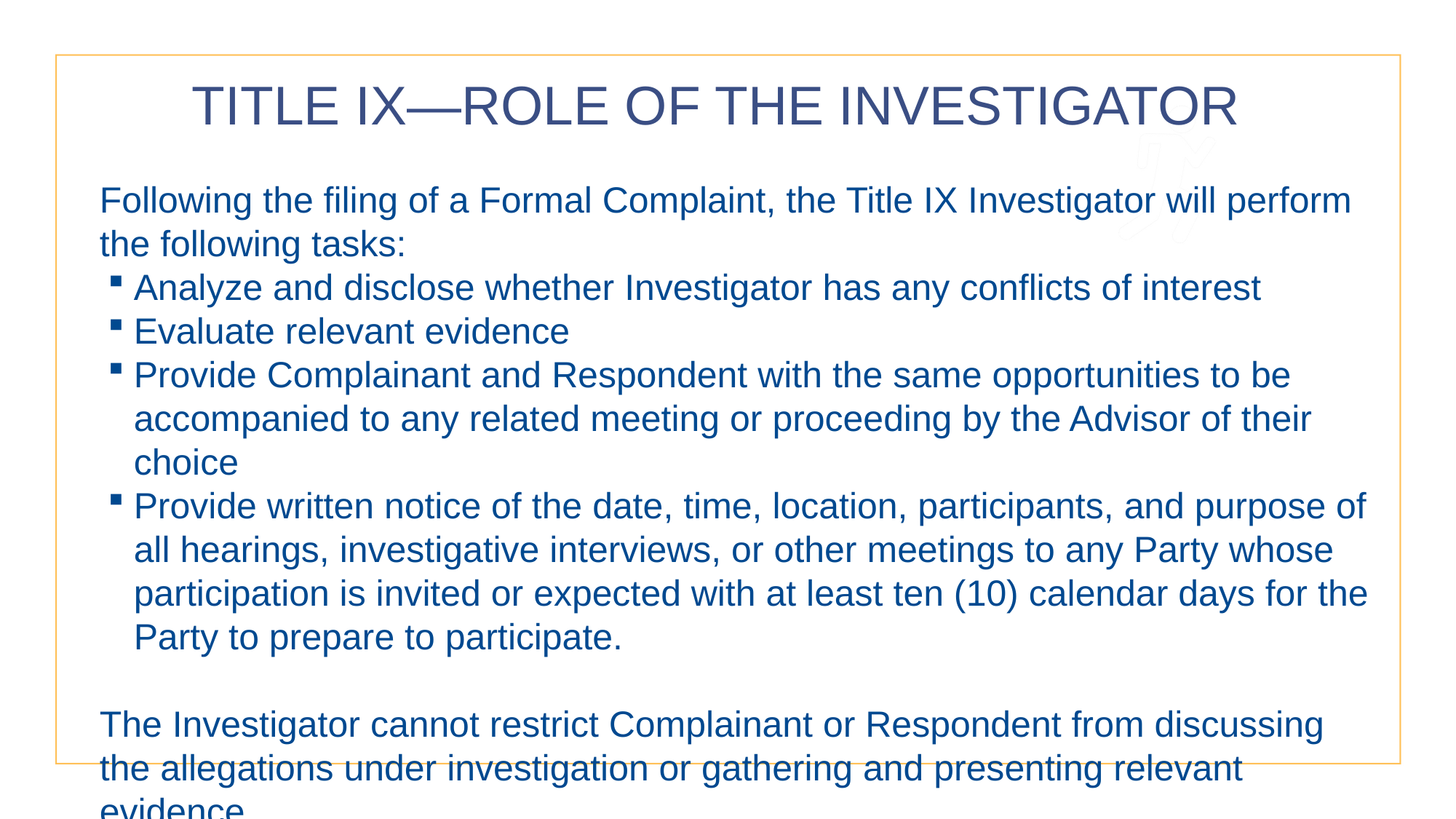

# TITLE IX—ROLE OF THE INVESTIGATOR
Following the filing of a Formal Complaint, the Title IX Investigator will perform the following tasks:
Analyze and disclose whether Investigator has any conflicts of interest
Evaluate relevant evidence
Provide Complainant and Respondent with the same opportunities to be accompanied to any related meeting or proceeding by the Advisor of their choice
Provide written notice of the date, time, location, participants, and purpose of all hearings, investigative interviews, or other meetings to any Party whose participation is invited or expected with at least ten (10) calendar days for the Party to prepare to participate.

The Investigator cannot restrict Complainant or Respondent from discussing the allegations under investigation or gathering and presenting relevant evidence.